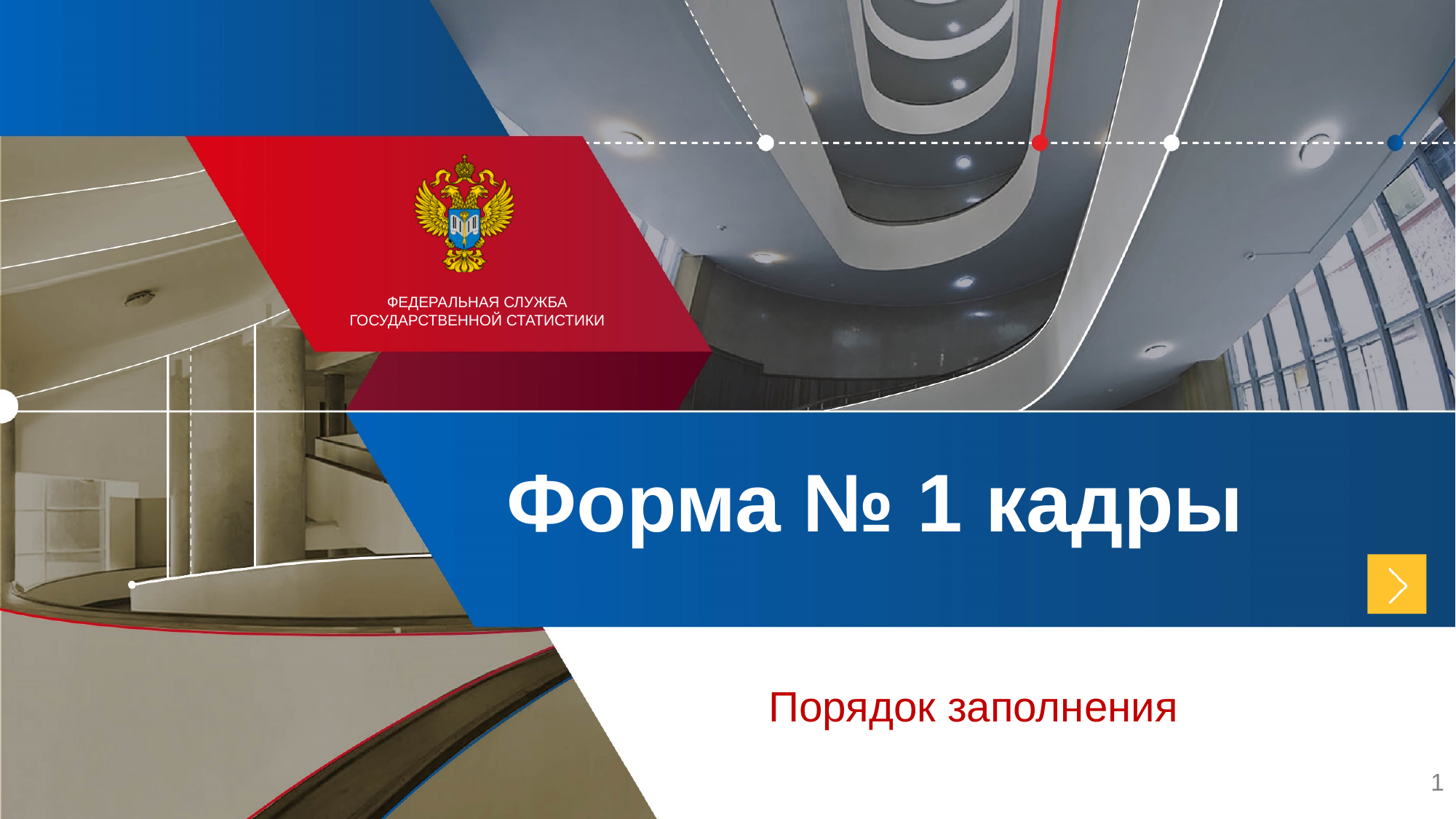

Форма № 1 кадры
Порядок заполнения
1